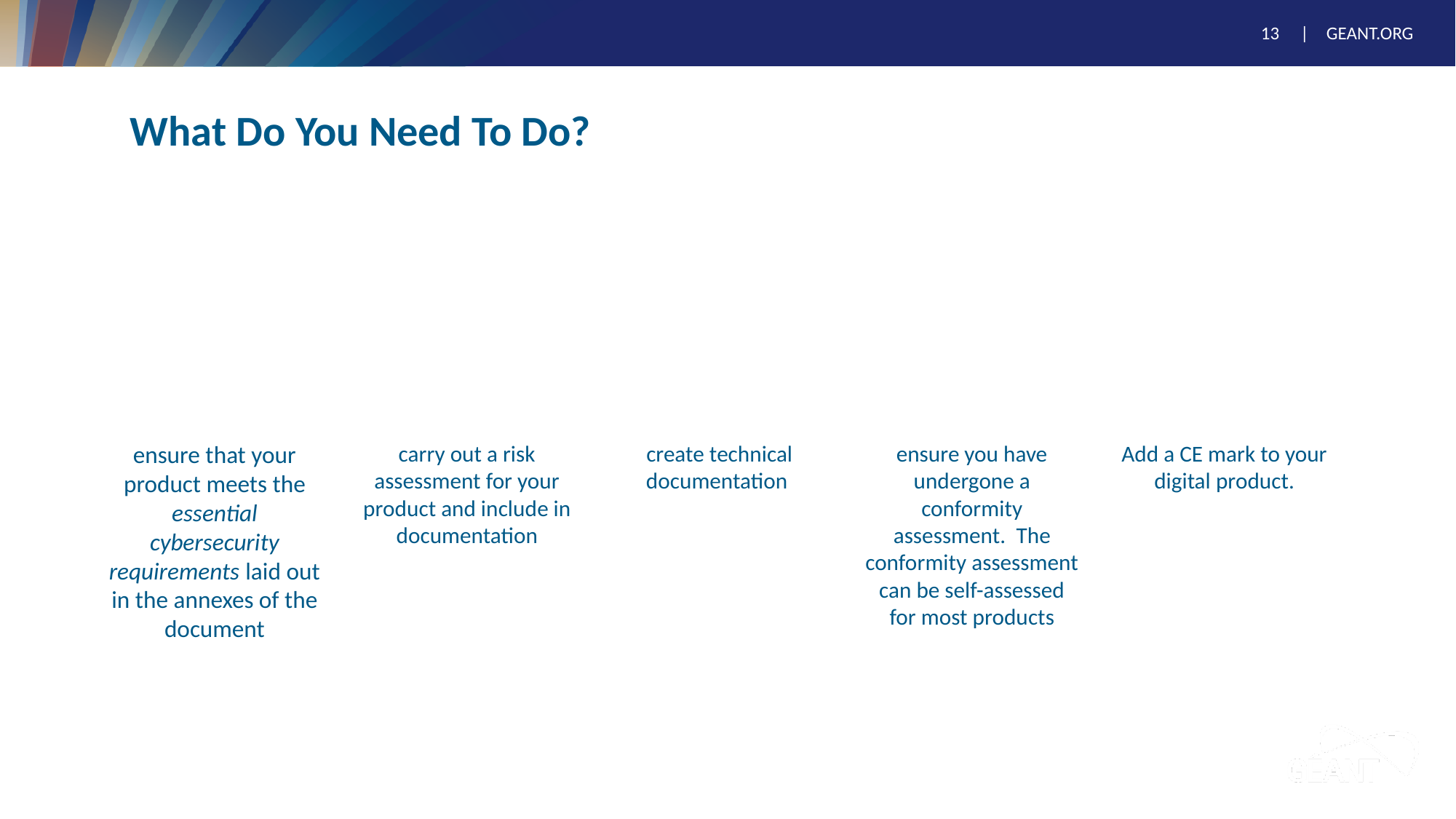

# What Do You Need To Do?
ensure that your product meets the essential cybersecurity requirements laid out in the annexes of the document
carry out a risk assessment for your product and include in documentation
create technical documentation
ensure you have undergone a conformity assessment.  The conformity assessment can be self-assessed for most products
Add a CE mark to your digital product.